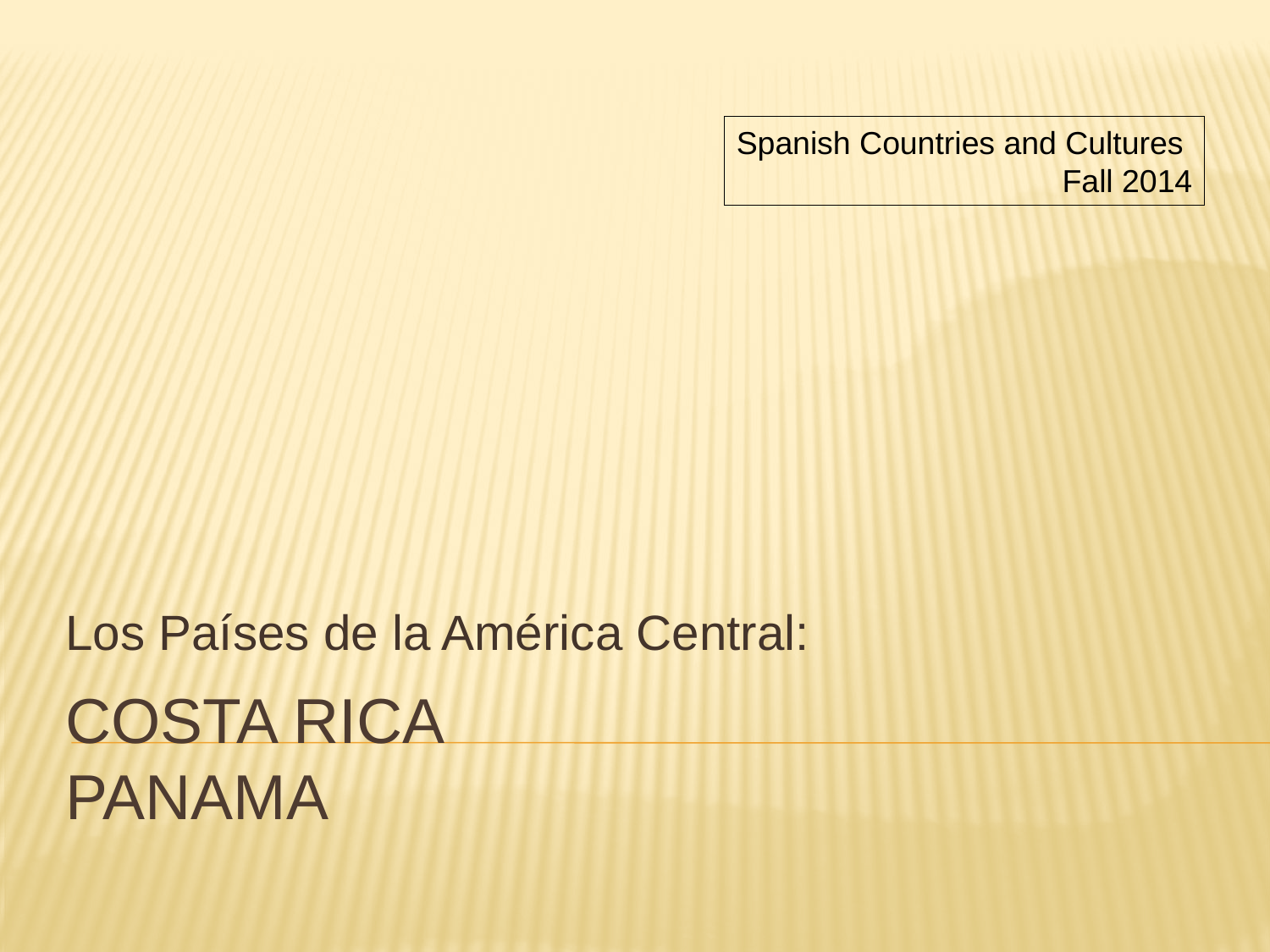

Spanish Countries and Cultures
Fall 2014
Los Países de la América Central:
# Costa rica panama